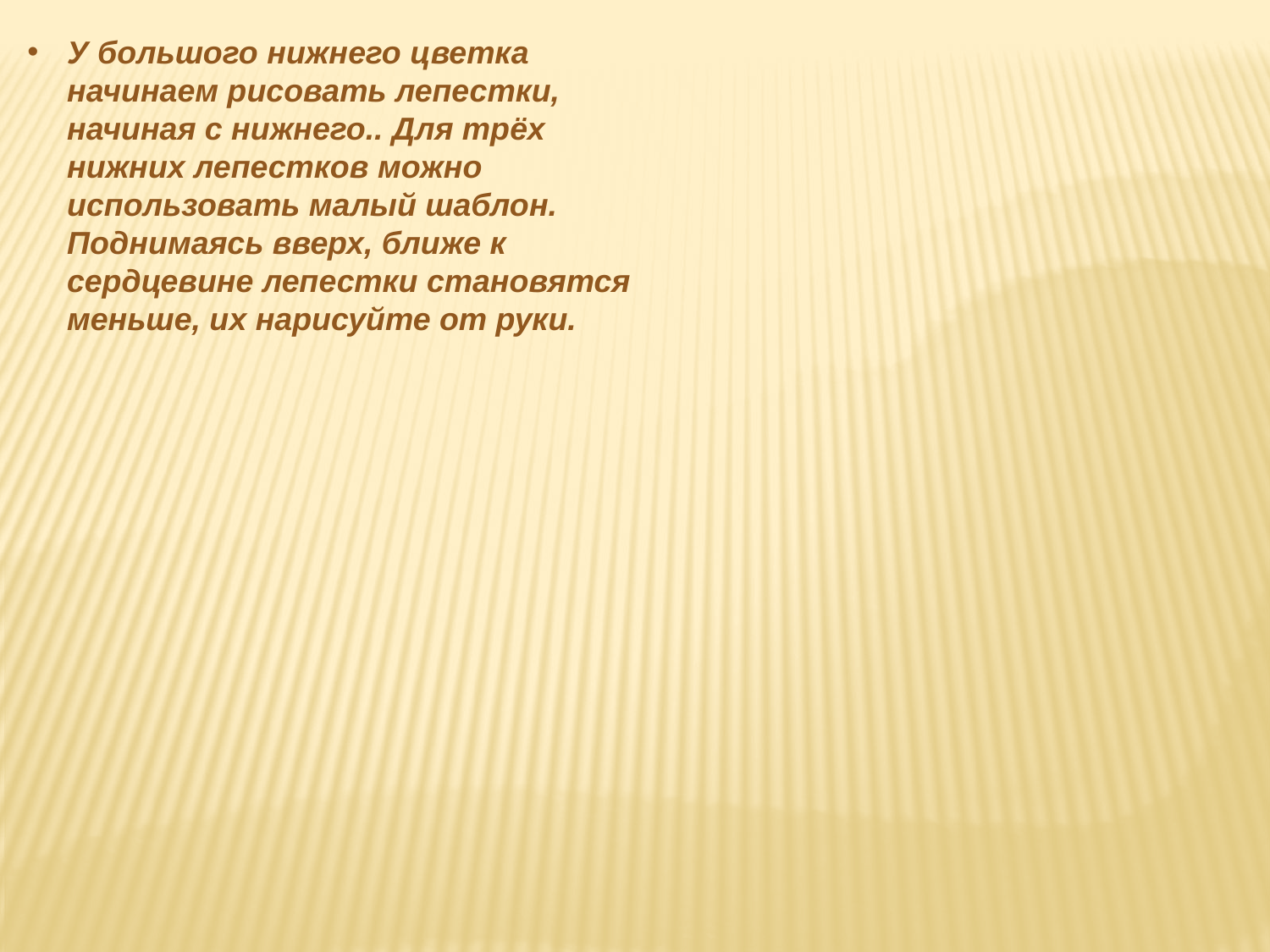

У большого нижнего цветка начинаем рисовать лепестки, начиная с нижнего.. Для трёх нижних лепестков можно использовать малый шаблон. Поднимаясь вверх, ближе к сердцевине лепестки становятся меньше, их нарисуйте от руки.